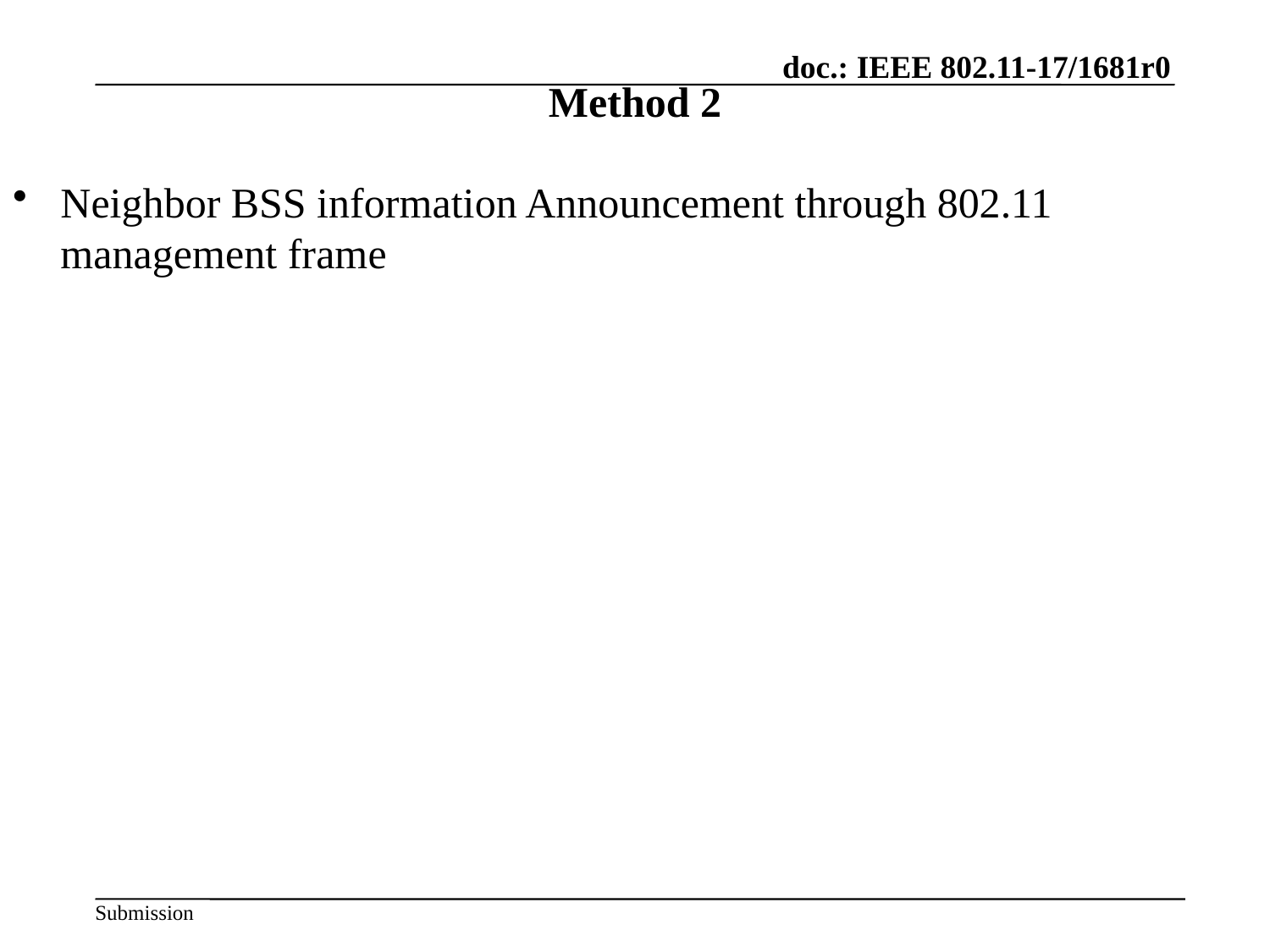

# Method 2
Neighbor BSS information Announcement through 802.11 management frame